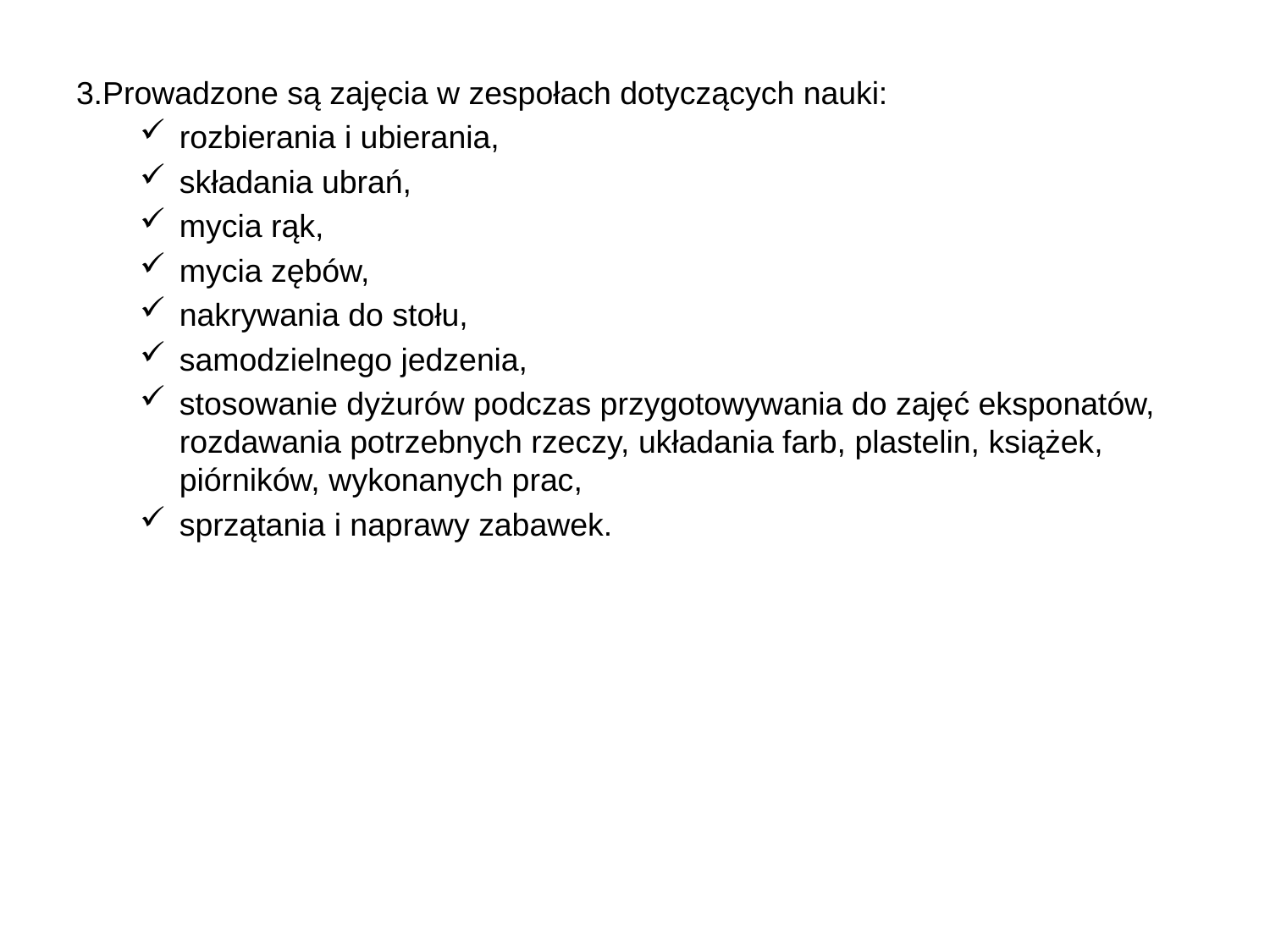

3.Prowadzone są zajęcia w zespołach dotyczących nauki:
rozbierania i ubierania,
składania ubrań,
mycia rąk,
mycia zębów,
nakrywania do stołu,
samodzielnego jedzenia,
stosowanie dyżurów podczas przygotowywania do zajęć eksponatów, rozdawania potrzebnych rzeczy, układania farb, plastelin, książek, piórników, wykonanych prac,
sprzątania i naprawy zabawek.